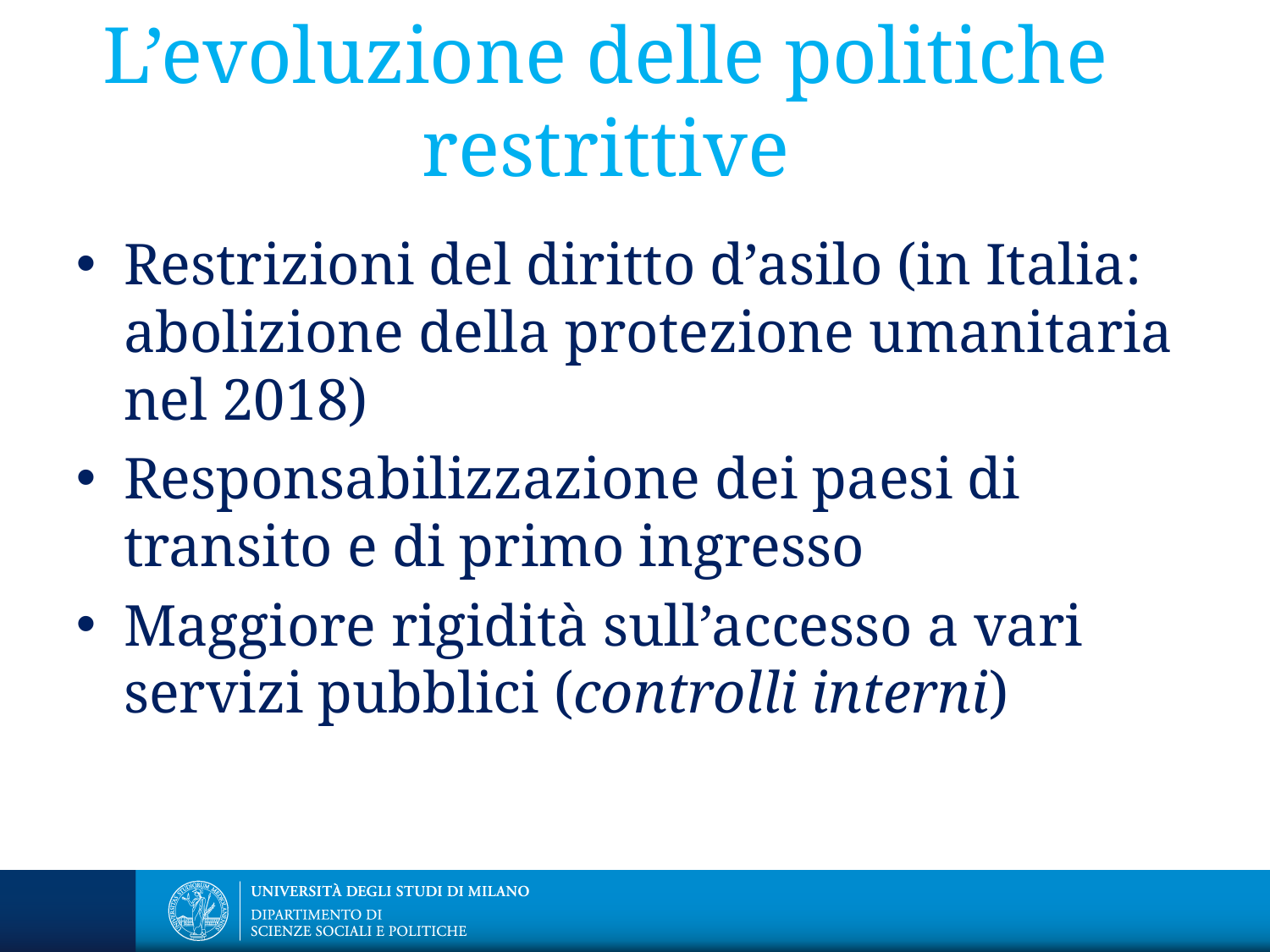

# L’evoluzione delle politiche restrittive
Restrizioni del diritto d’asilo (in Italia: abolizione della protezione umanitaria nel 2018)
Responsabilizzazione dei paesi di transito e di primo ingresso
Maggiore rigidità sull’accesso a vari servizi pubblici (controlli interni)